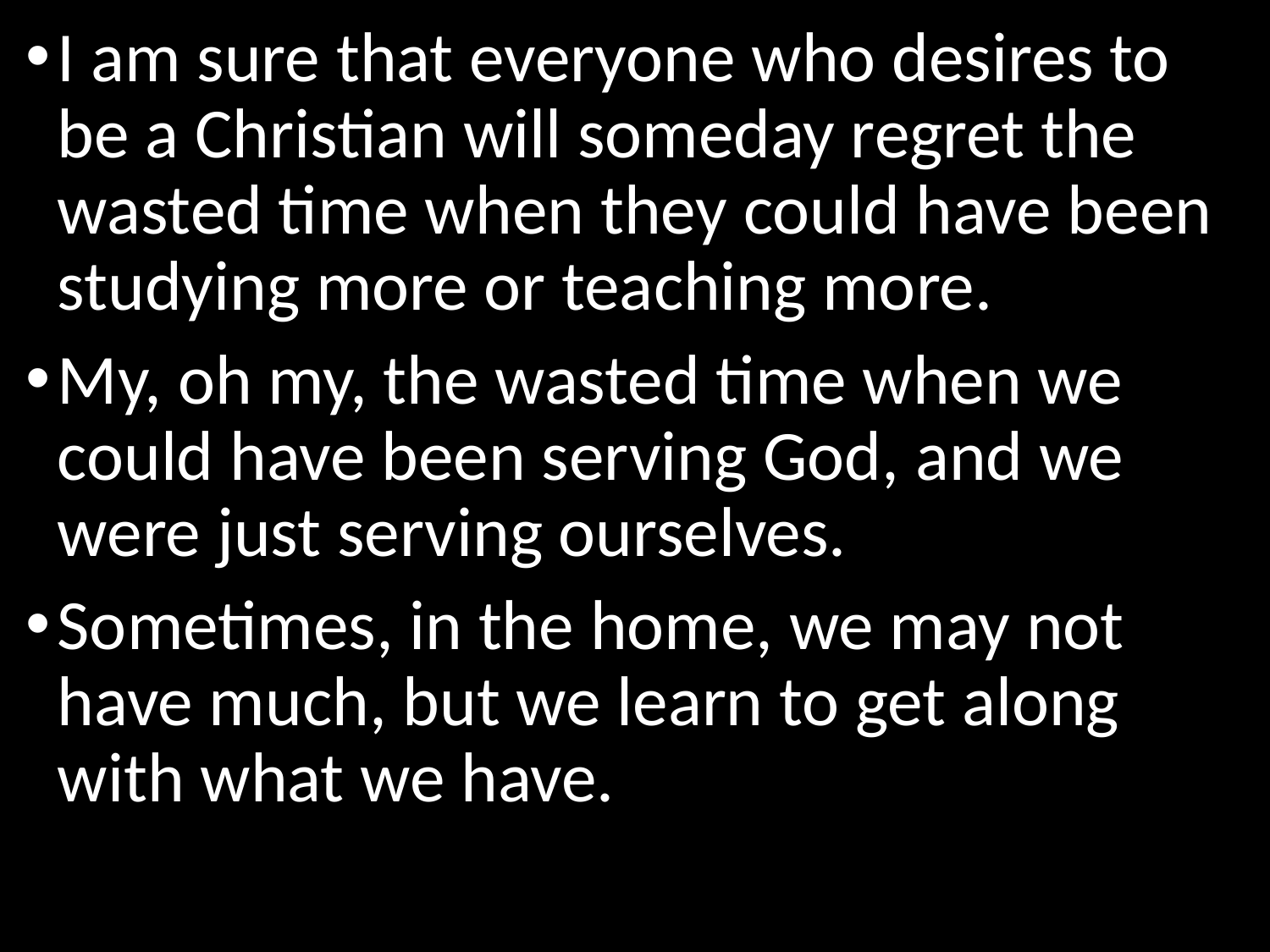

I am sure that everyone who desires to be a Christian will someday regret the wasted time when they could have been studying more or teaching more.
My, oh my, the wasted time when we could have been serving God, and we were just serving ourselves.
Sometimes, in the home, we may not have much, but we learn to get along with what we have.